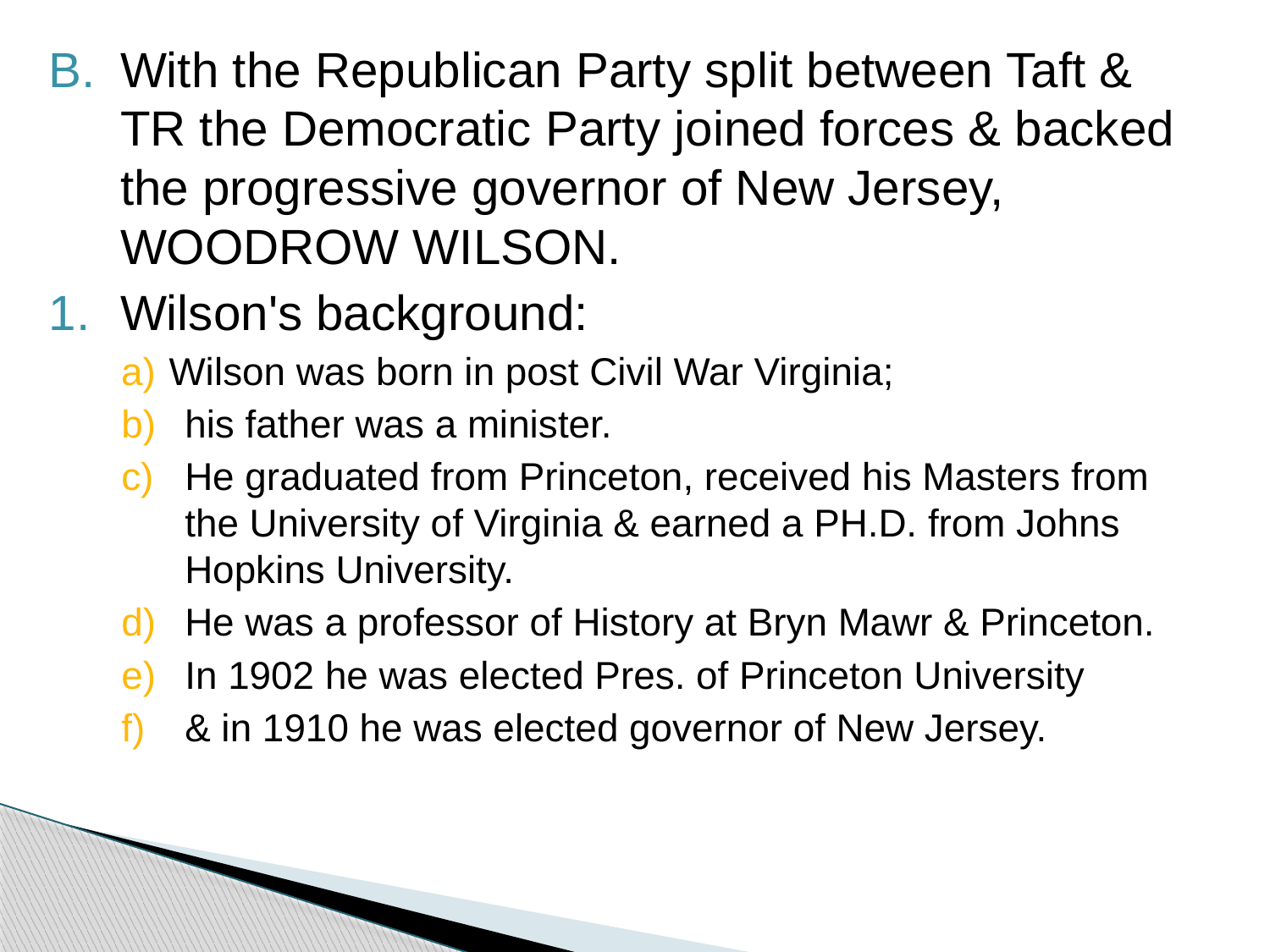

With the Republican Party split between Taft & TR the Democratic Party joined forces & backed the progressive governor of New Jersey, WOODROW WILSON.
Wilson's background:
Wilson was born in post Civil War Virginia;
his father was a minister.
He graduated from Princeton, received his Masters from the University of Virginia & earned a PH.D. from Johns Hopkins University.
He was a professor of History at Bryn Mawr & Princeton.
In 1902 he was elected Pres. of Princeton University
& in 1910 he was elected governor of New Jersey.